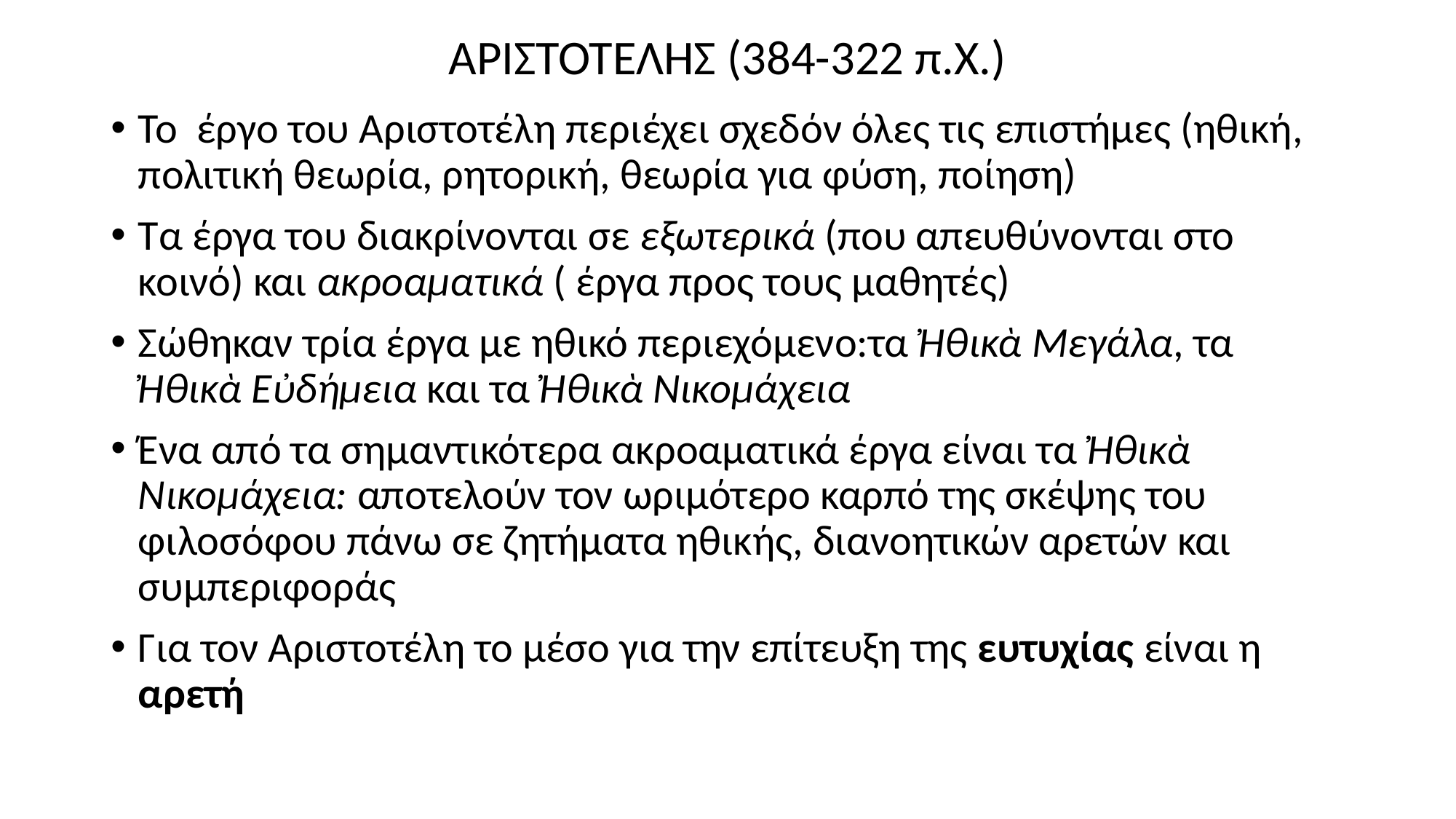

# ΑΡΙΣΤΟΤΕΛΗΣ (384-322 π.Χ.)
Το  έργο του Αριστοτέλη περιέχει σχεδόν όλες τις επιστήμες (ηθική, πολιτική θεωρία, ρητορική, θεωρία για φύση, ποίηση)
Τα έργα του διακρίνονται σε εξωτερικά (που απευθύνονται στο κοινό) και ακροαματικά ( έργα προς τους μαθητές)
Σώθηκαν τρία έργα με ηθικό περιεχόμενο:τα Ἠθικὰ Μεγάλα, τα Ἠθικὰ Εὐδήμεια και τα Ἠθικὰ Νικομάχεια
Ένα από τα σημαντικότερα ακροαματικά έργα είναι τα Ἠθικὰ Νικομάχεια: αποτελούν τον ωριμότερο καρπό της σκέψης του φιλοσόφου πάνω σε ζητήματα ηθικής, διανοητικών αρετών και συμπεριφοράς
Για τον Αριστοτέλη το μέσο για την επίτευξη της ευτυχίας είναι η αρετή